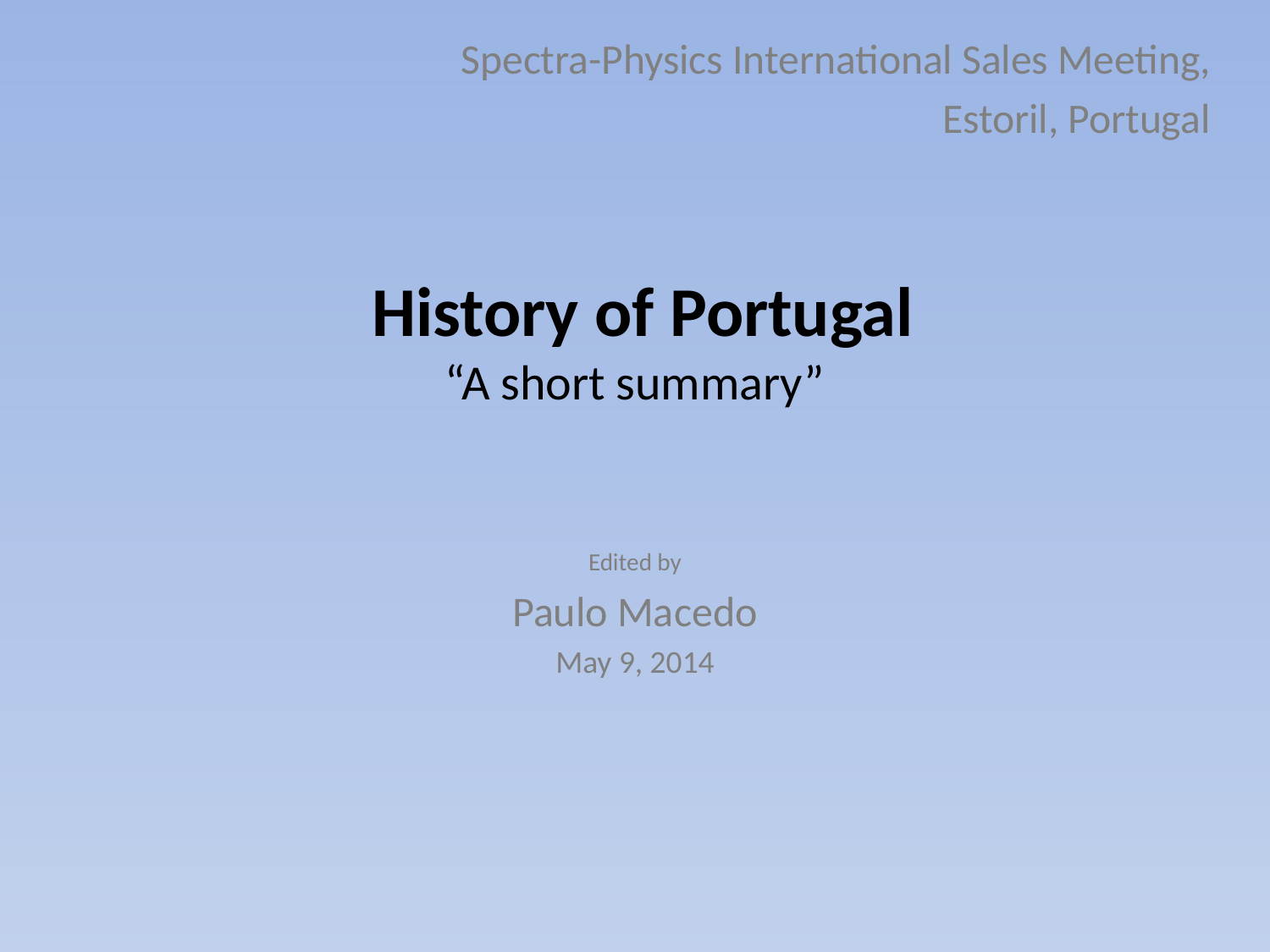

Spectra-Physics International Sales Meeting,
Estoril, Portugal
# History of Portugal “A short summary”
Edited by
Paulo Macedo
May 9, 2014